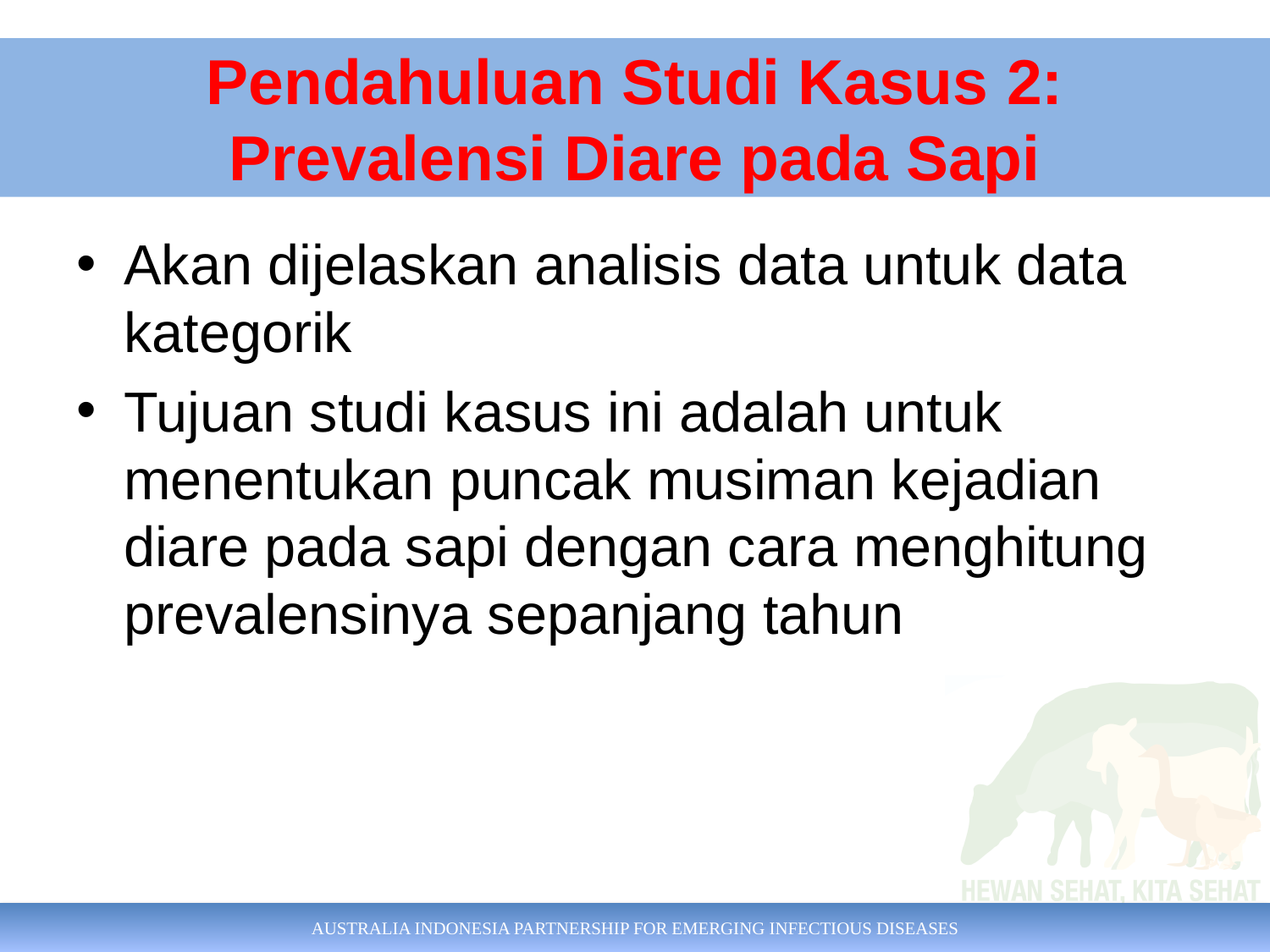

# Pendahuluan Studi Kasus 2: Prevalensi Diare pada Sapi
Akan dijelaskan analisis data untuk data kategorik
Tujuan studi kasus ini adalah untuk menentukan puncak musiman kejadian diare pada sapi dengan cara menghitung prevalensinya sepanjang tahun